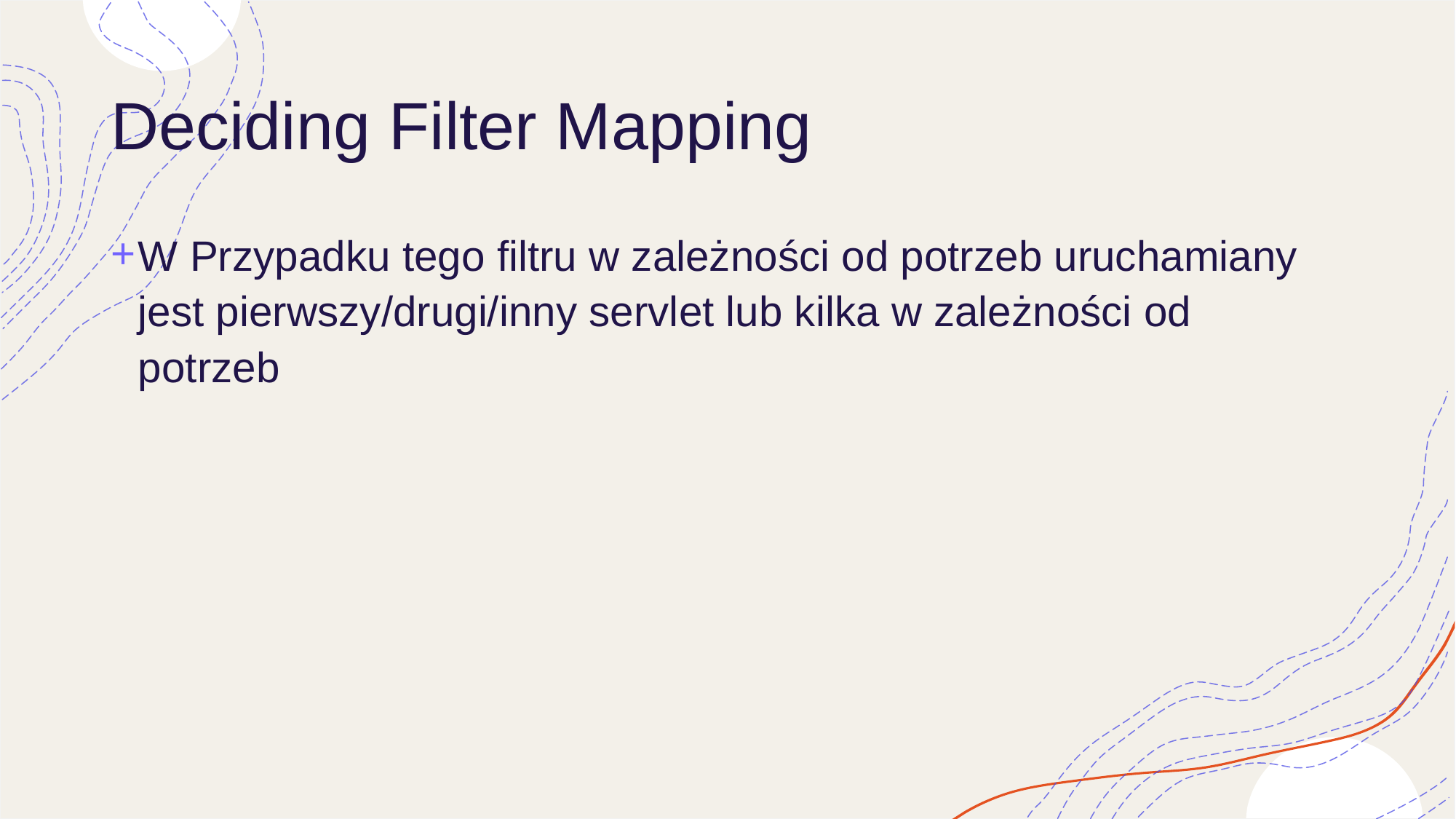

# Deciding Filter Mapping
W Przypadku tego filtru w zależności od potrzeb uruchamiany jest pierwszy/drugi/inny servlet lub kilka w zależności od potrzeb